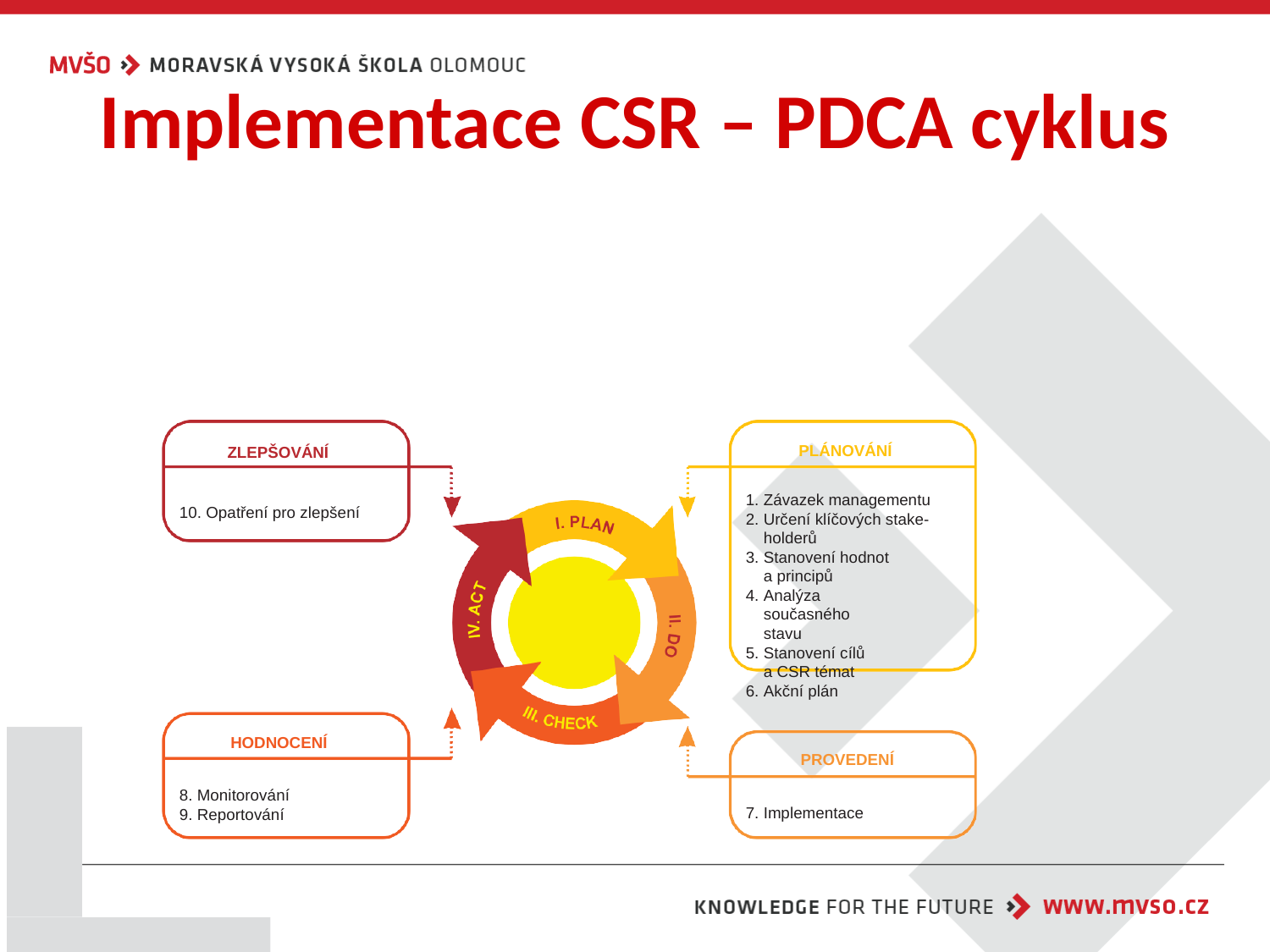

# Implementace CSR – PDCA cyklus

PLÁNOVÁNÍ
ZLEPŠOVÁNÍ
Závazek managementu
Určení klíčových stake- holderů
Stanovení hodnot a principů
Analýza současného stavu
Stanovení cílů a CSR témat
Akční plán
10. Opatření pro zlepšení
HODNOCENÍ
PROVEDENÍ
Monitorování
Reportování
7. Implementace